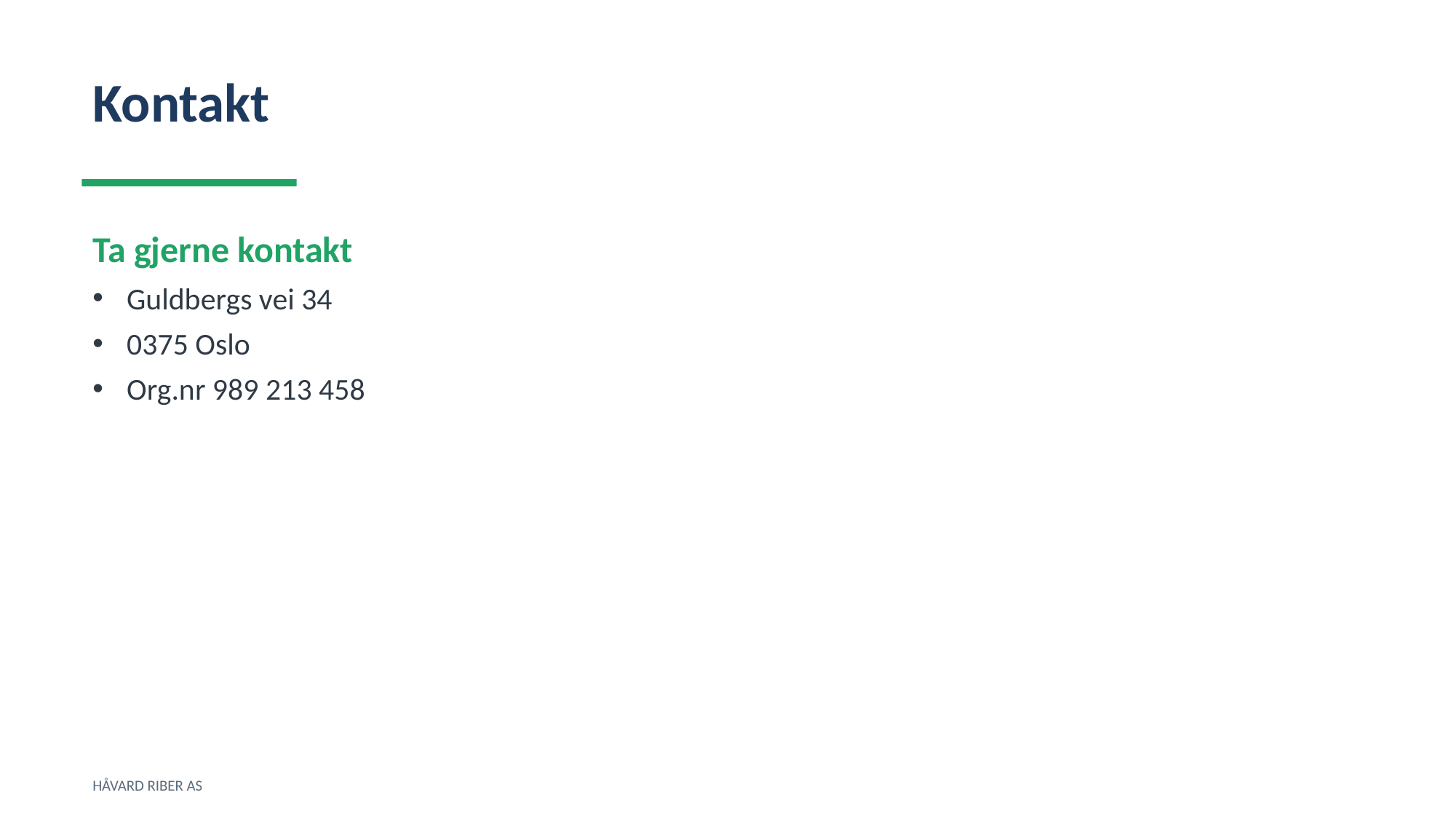

Kontakt

Ta gjerne kontakt
Guldbergs vei 34
0375 Oslo
Org.nr 989 213 458
HÅVARD RIBER AS